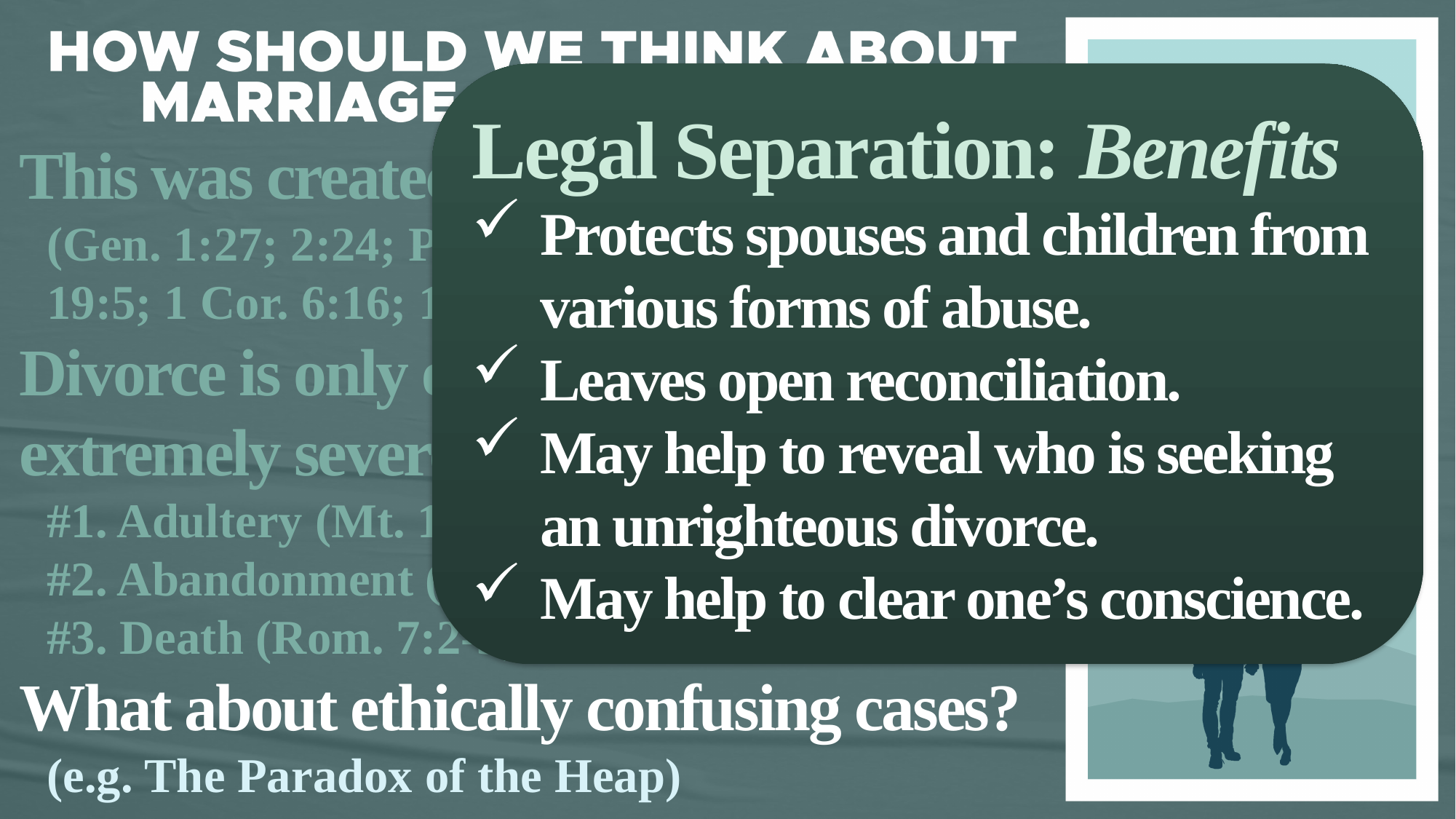

Legal Separation: Benefits
Protects spouses and children from various forms of abuse.
Leaves open reconciliation.
May help to reveal who is seeking an unrighteous divorce.
May help to clear one’s conscience.
This was created by God himself.
(Gen. 1:27; 2:24; Prov. 2:17; Mal. 2:14; Mt. 19:5; 1 Cor. 6:16; 1 Tim. 4:4; Heb. 13:4)
Divorce is only explicitly permitted for extremely severe circumstances.
#1. Adultery (Mt. 19:3-9)
#2. Abandonment (1 Cor. 7:10-15, 27-28)
#3. Death (Rom. 7:2-3; 1 Cor. 7:39; 1 Tim. 5:14)
What about ethically confusing cases?
(e.g. The Paradox of the Heap)